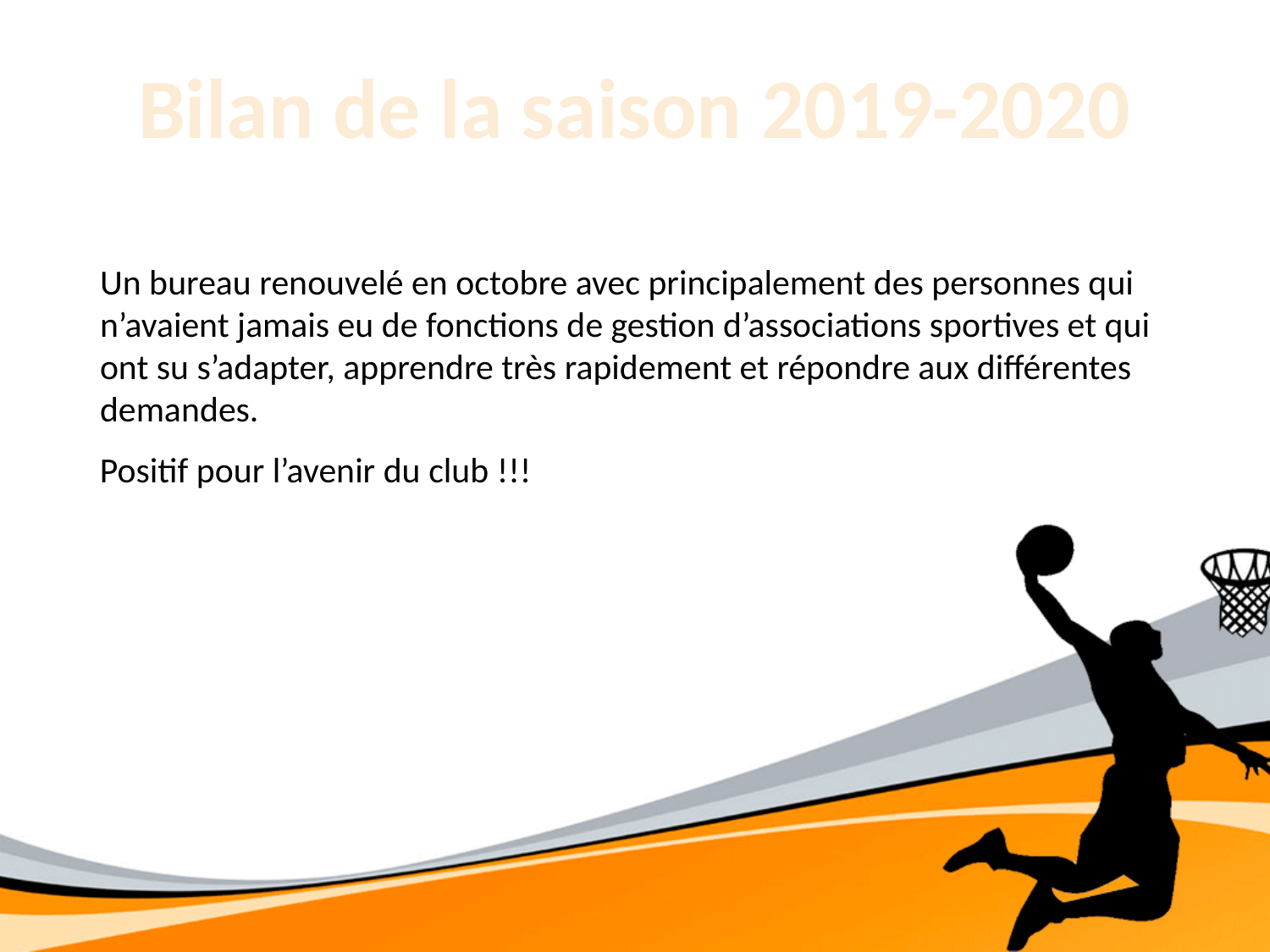

# Bilan de la saison 2019-2020
Un bureau renouvelé en octobre avec principalement des personnes qui n’avaient jamais eu de fonctions de gestion d’associations sportives et qui ont su s’adapter, apprendre très rapidement et répondre aux différentes demandes.
Positif pour l’avenir du club !!!